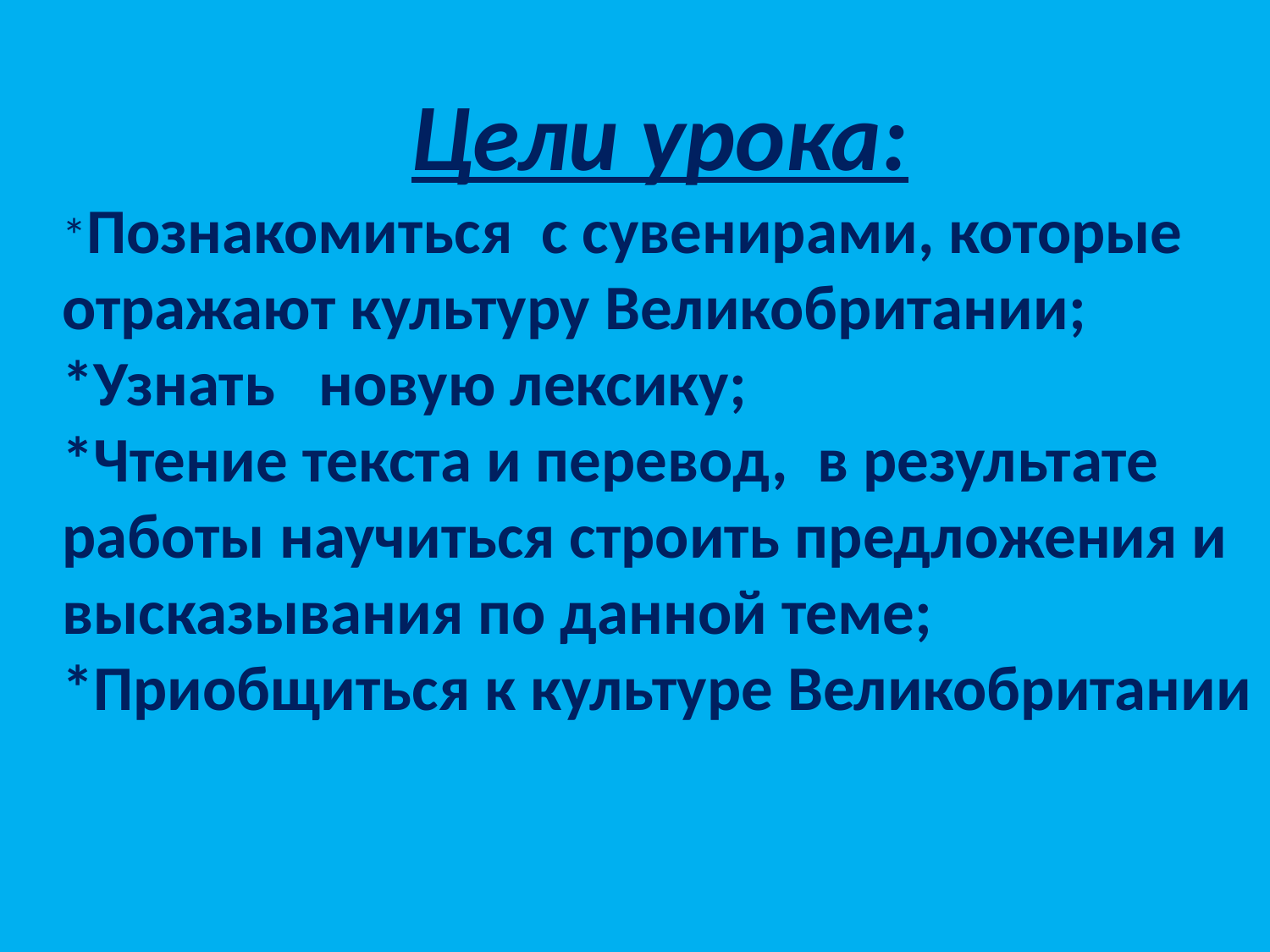

#
Цели урока:
*Познакомиться  с сувенирами, которые отражают культуру Великобритании;
*Узнать   новую лексику;
*Чтение текста и перевод,  в результате работы научиться строить предложения и высказывания по данной теме;
*Приобщиться к культуре Великобритании